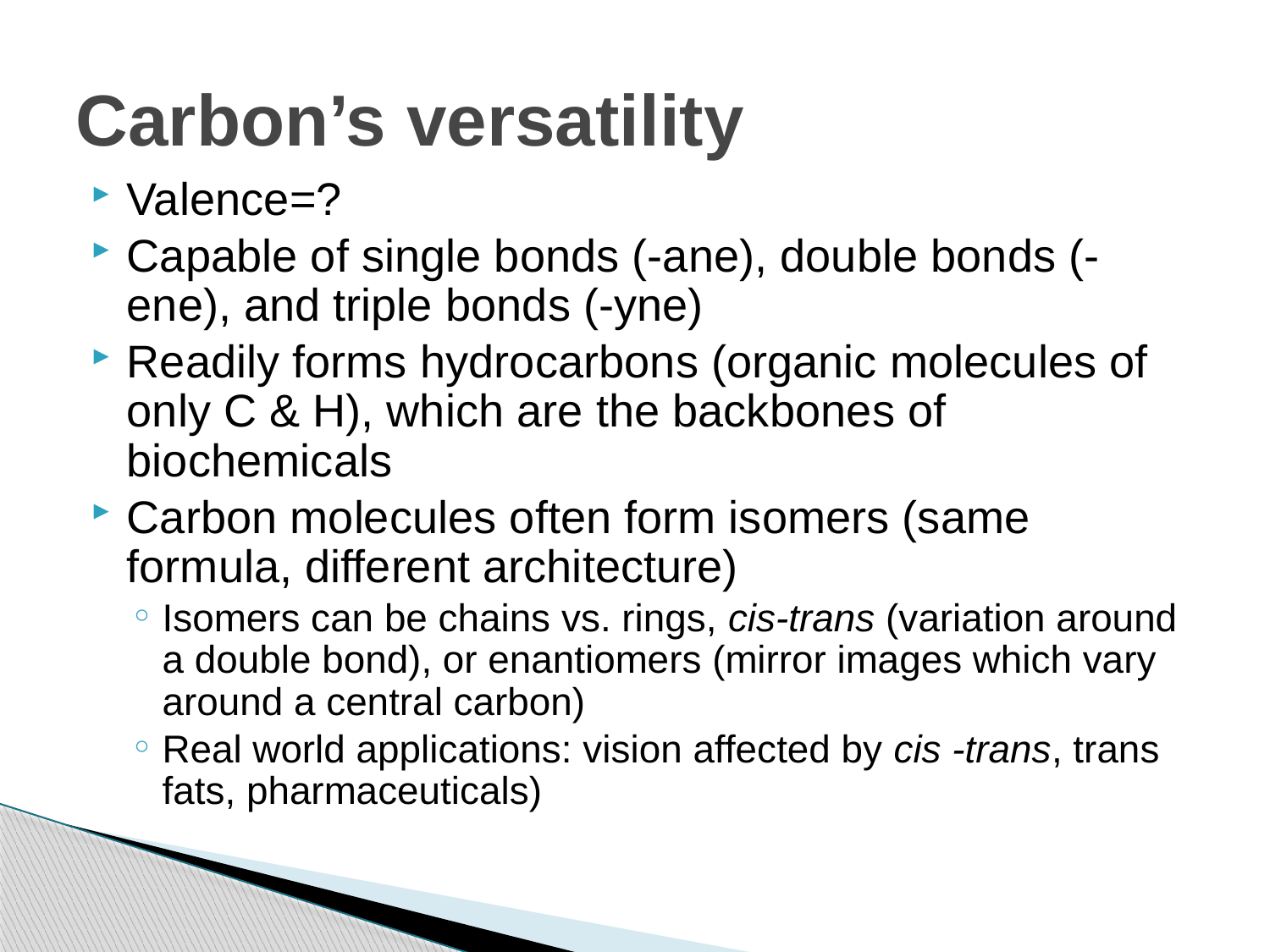

# Carbon’s versatility
Valence=?
Capable of single bonds (-ane), double bonds (-ene), and triple bonds (-yne)
Readily forms hydrocarbons (organic molecules of only C & H), which are the backbones of biochemicals
Carbon molecules often form isomers (same formula, different architecture)
Isomers can be chains vs. rings, cis-trans (variation around a double bond), or enantiomers (mirror images which vary around a central carbon)
Real world applications: vision affected by cis -trans, trans fats, pharmaceuticals)